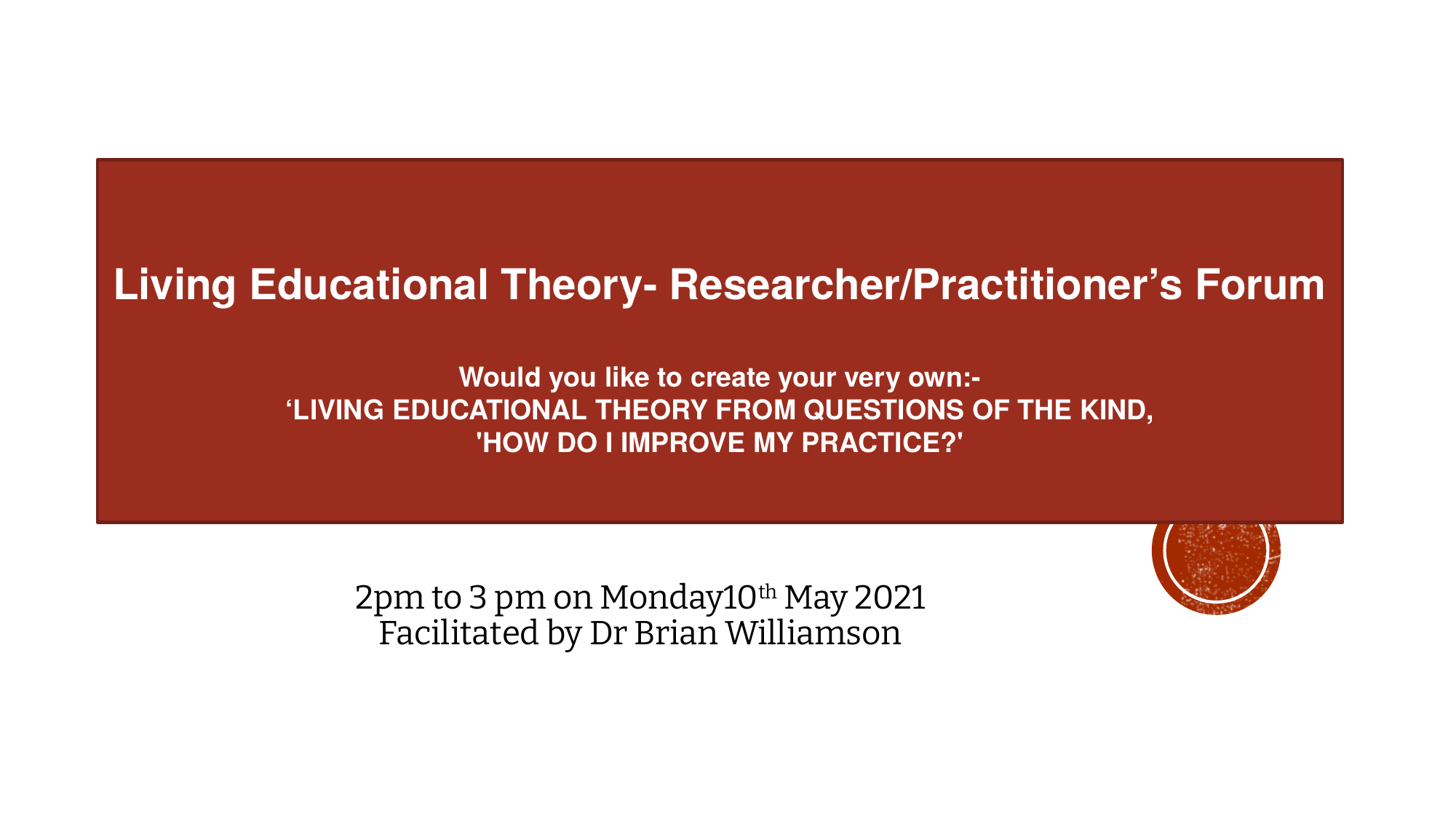

# Living Educational Theory- Researcher/Practitioner’s Forum Would you like to create your very own:- ‘LIVING EDUCATIONAL THEORY FROM QUESTIONS OF THE KIND, 'HOW DO I IMPROVE MY PRACTICE?'
2pm to 3 pm on Monday10th May 2021
Facilitated by Dr Brian Williamson